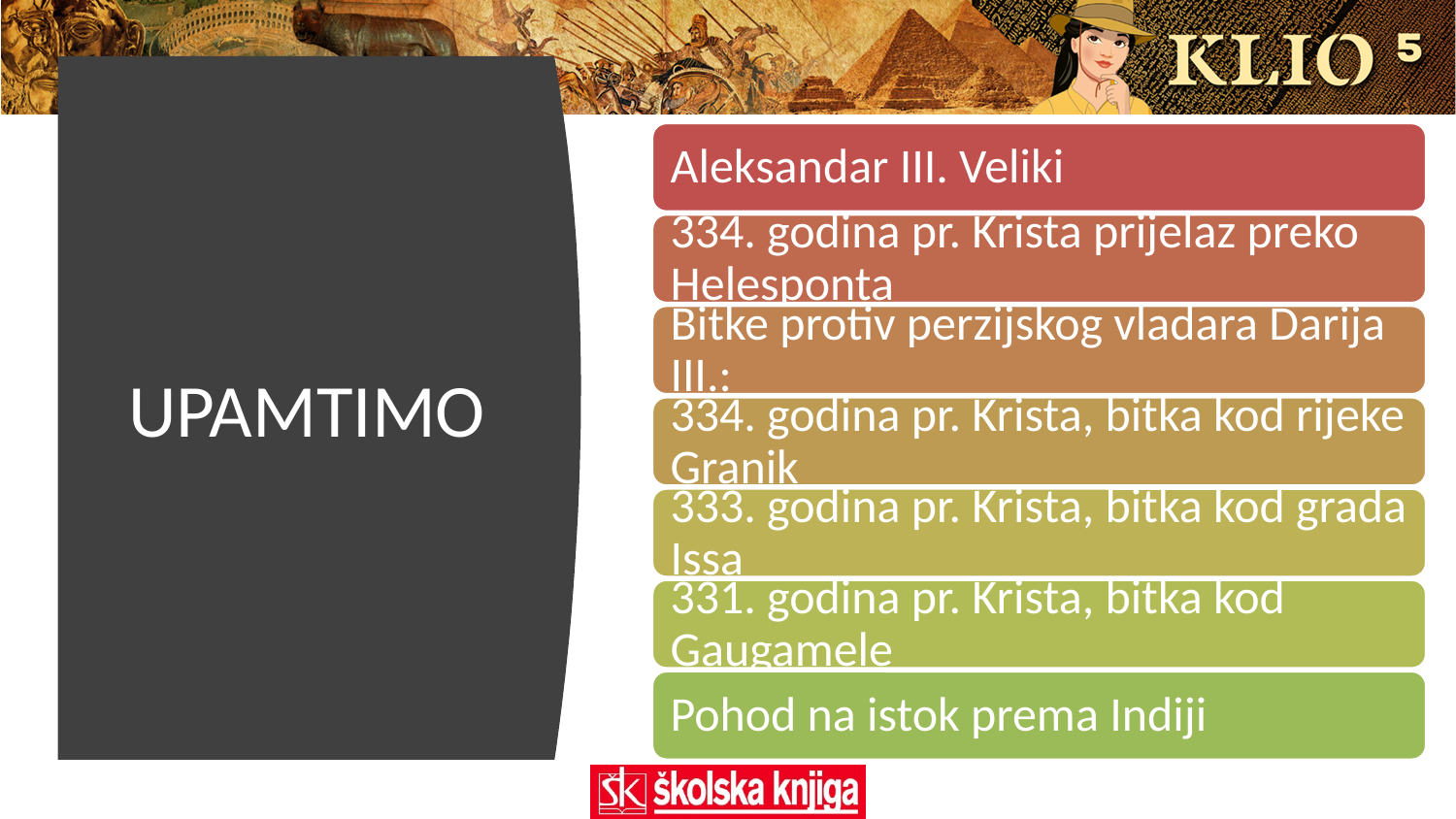

# UPAMTIMO
Aleksandar III. Veliki
334. godina pr. Krista prijelaz preko Helesponta
Bitke protiv perzijskog vladara Darija III.:
334. godina pr. Krista, bitka kod rijeke Granik
333. godina pr. Krista, bitka kod grada Issa
331. godina pr. Krista, bitka kod Gaugamele
Pohod na istok prema Indiji